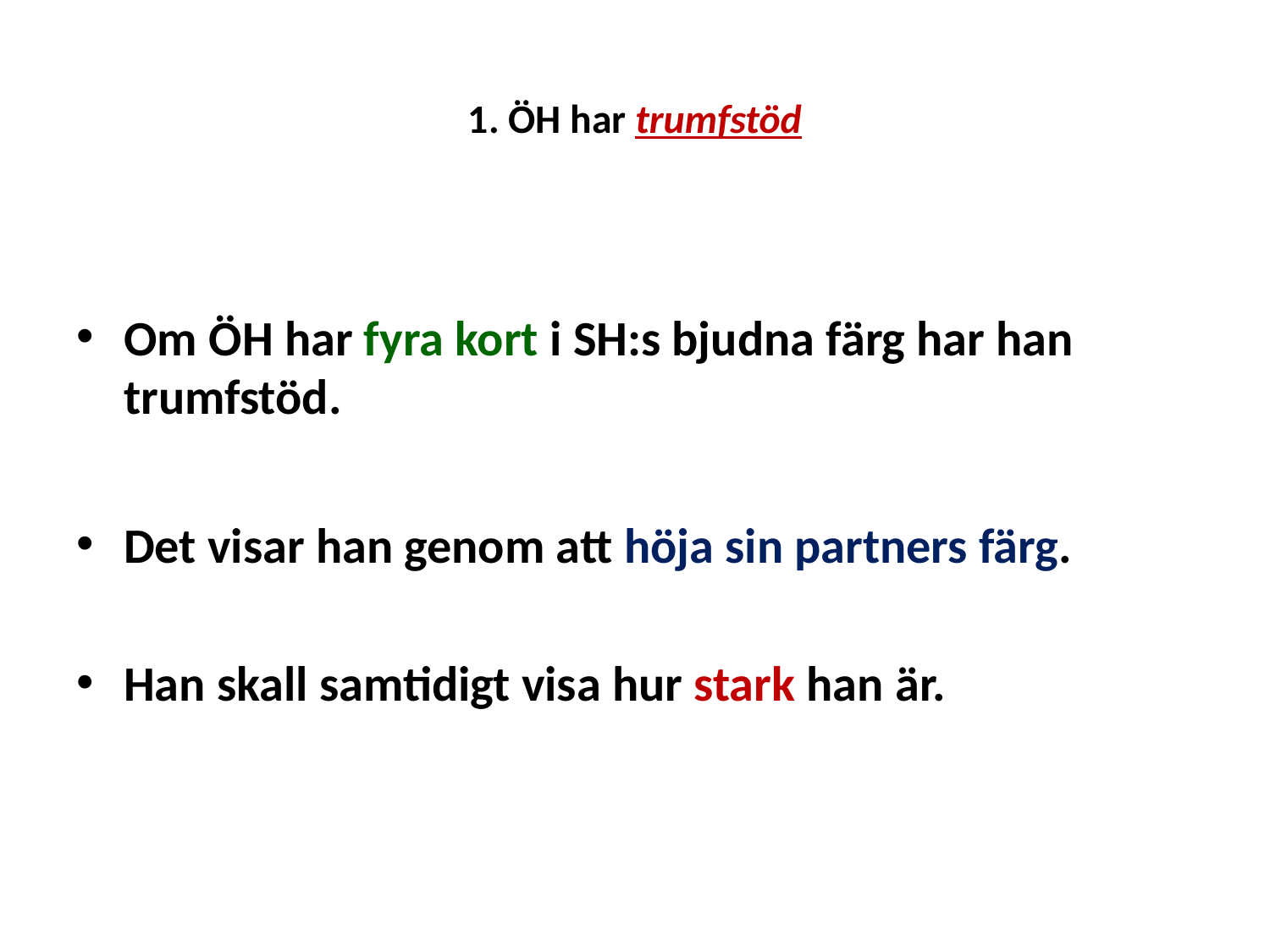

# 1. ÖH har trumfstöd

Om ÖH har fyra kort i SH:s bjudna färg har han trumfstöd.

Det visar han genom att höja sin partners färg.

Han skall samtidigt visa hur stark han är.